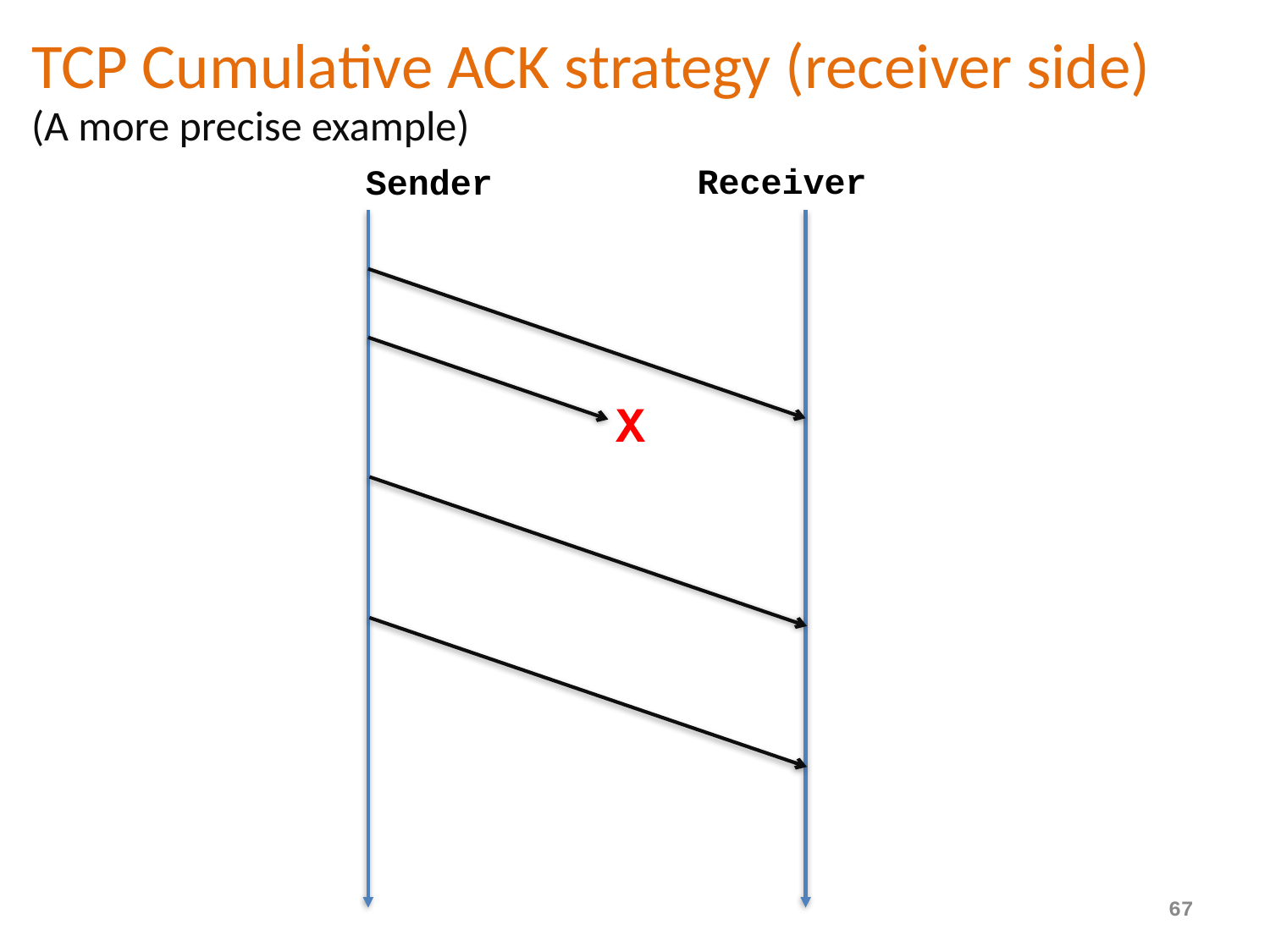

TCP Cumulative ACK strategy (receiver side)
(A more precise example)
Receiver
Sender
X
67